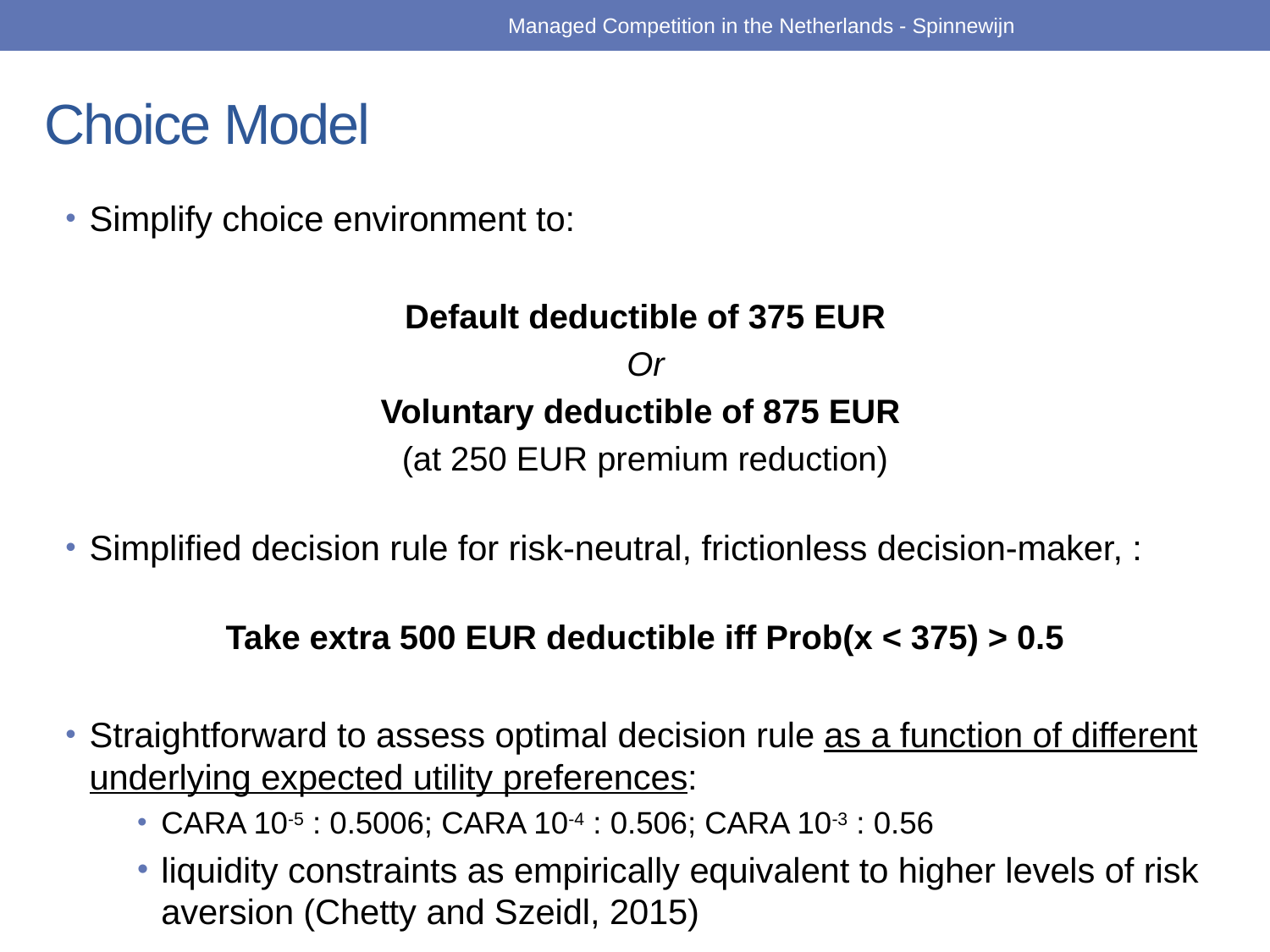

Managed Competition in the Netherlands - Spinnewijn
# Choice Model
Simplify choice environment to:

Default deductible of 375 EUR
Or
Voluntary deductible of 875 EUR
(at 250 EUR premium reduction)

Simplified decision rule for risk-neutral, frictionless decision-maker, :

Take extra 500 EUR deductible iff Prob(x < 375) > 0.5

Straightforward to assess optimal decision rule as a function of different underlying expected utility preferences:
CARA 10-5 : 0.5006; CARA 10-4 : 0.506; CARA 10-3 : 0.56
liquidity constraints as empirically equivalent to higher levels of risk aversion (Chetty and Szeidl, 2015)